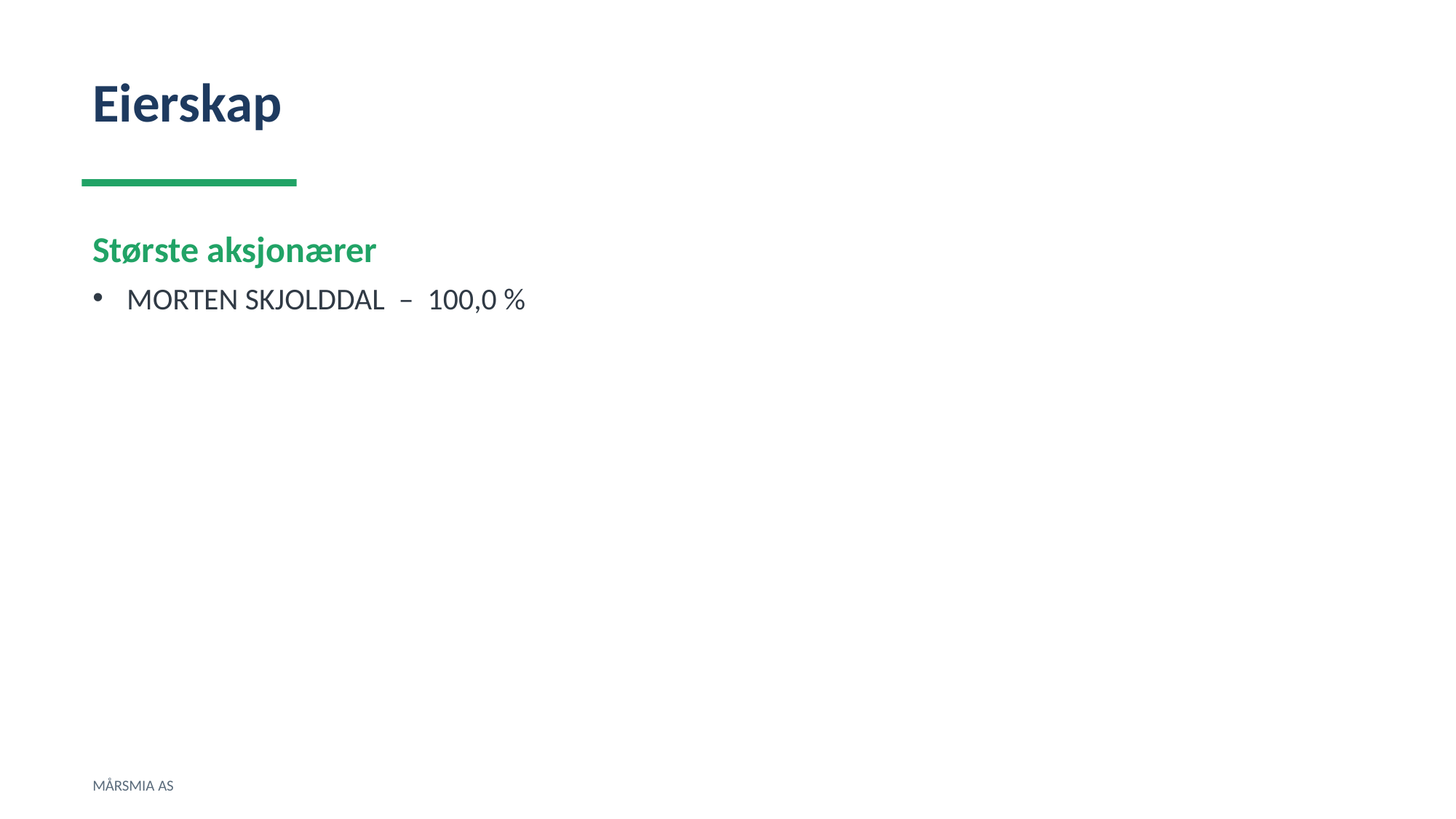

Eierskap

Største aksjonærer
MORTEN SKJOLDDAL  –  100,0 %
MÅRSMIA AS